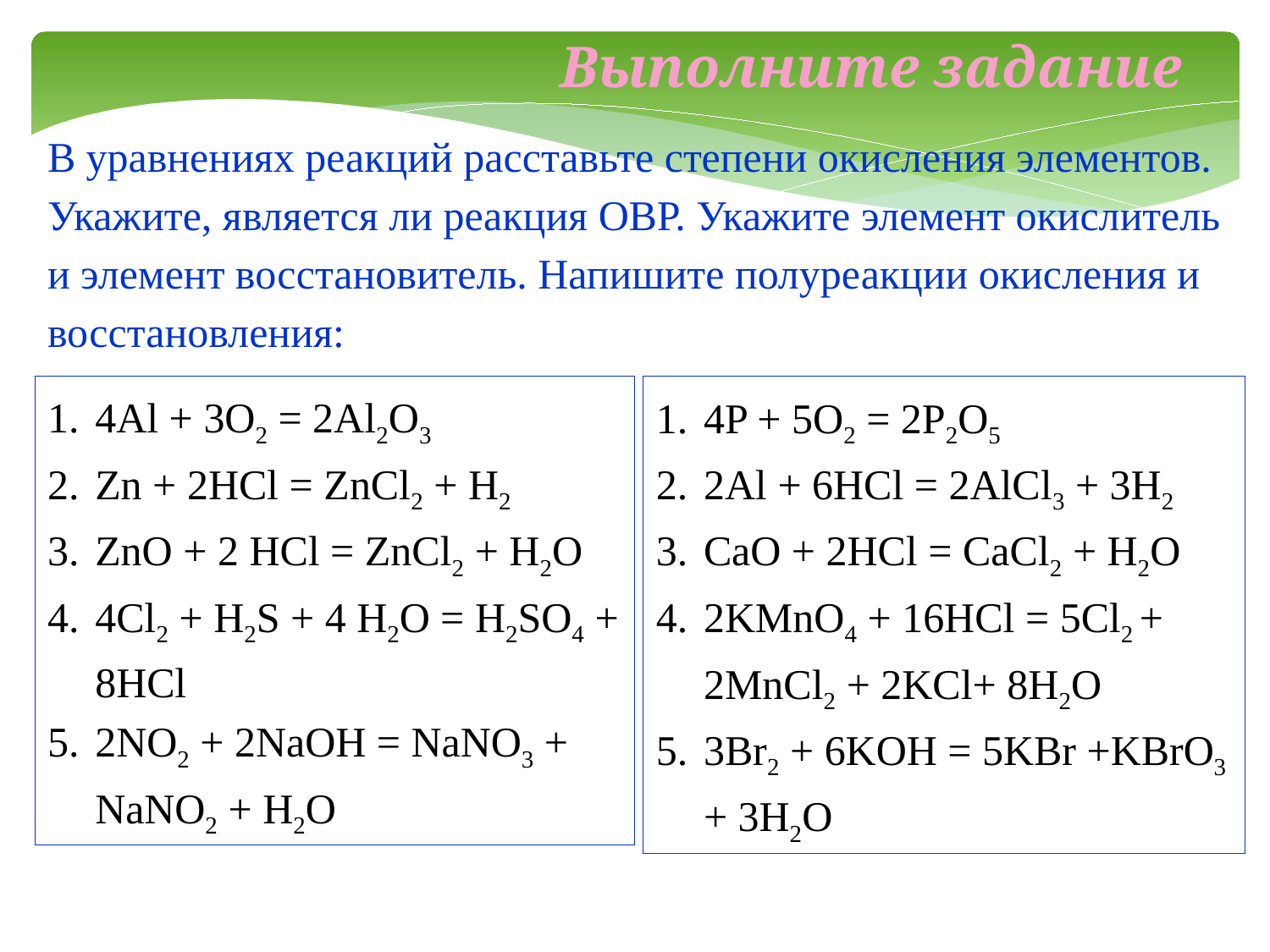

Выполните задание
В уравнениях реакций расставьте степени окисления элементов. Укажите, является ли реакция ОВР. Укажите элемент окислитель и элемент восстановитель. Напишите полуреакции окисления и восстановления:
4Al + 3O2 = 2Al2O3
Zn + 2HCl = ZnCl2 + H2
ZnO + 2 HCl = ZnCl2 + H2O
4Cl2 + H2S + 4 H2O = H2SO4 + 8HCl
2NO2 + 2NaOH = NaNO3 + NaNO2 + H2O
4P + 5O2 = 2P2O5
2Al + 6HCl = 2AlCl3 + 3H2
CaO + 2HCl = CaCl2 + H2O
2KMnO4 + 16HCl = 5Cl2 + 2MnCl2 + 2KCl+ 8H2O
3Br2 + 6KOH = 5KBr +KBrO3 + 3H2O